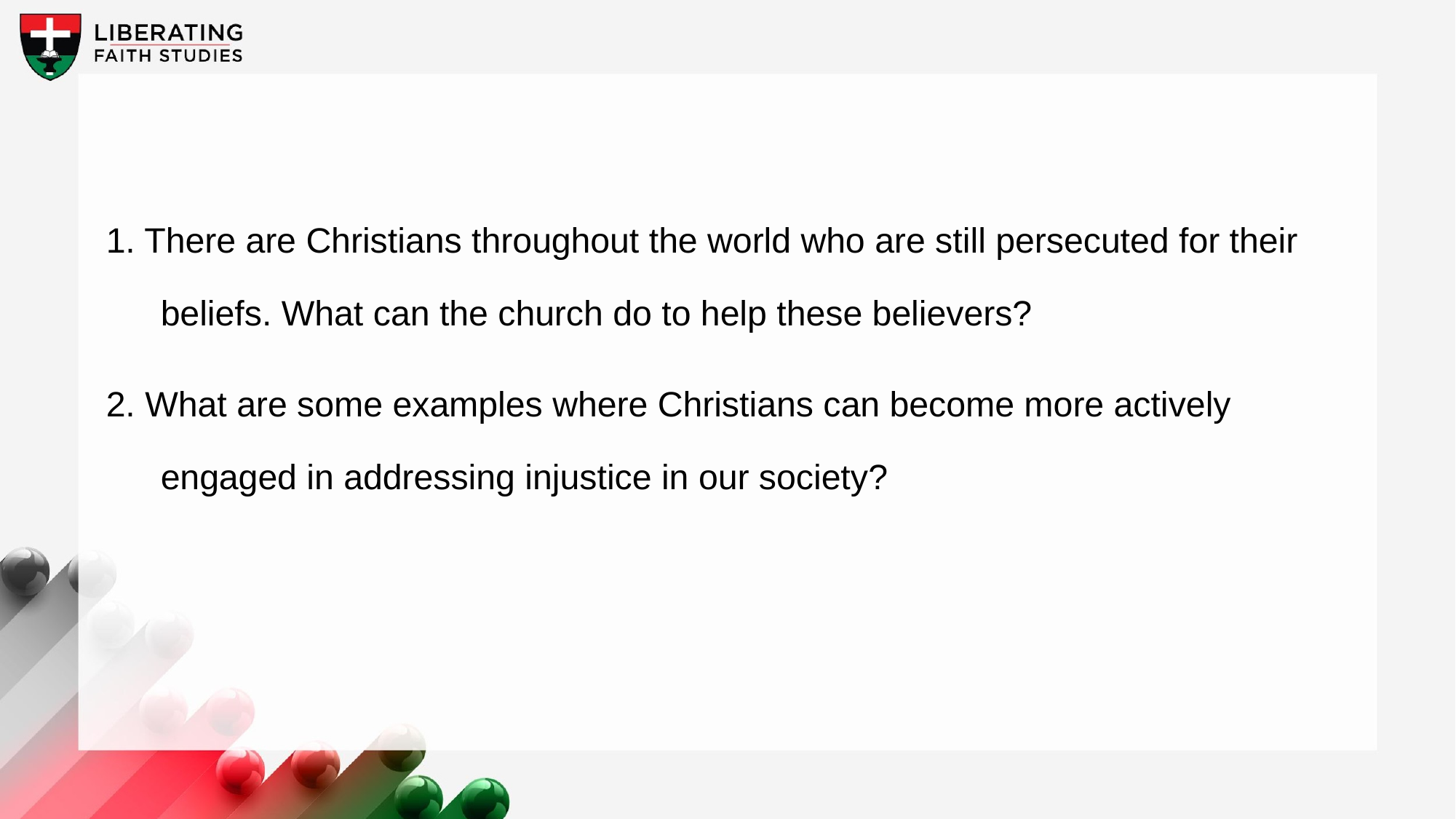

1. There are Christians throughout the world who are still persecuted for their beliefs. What can the church do to help these believers?
2. What are some examples where Christians can become more actively engaged in addressing injustice in our society?